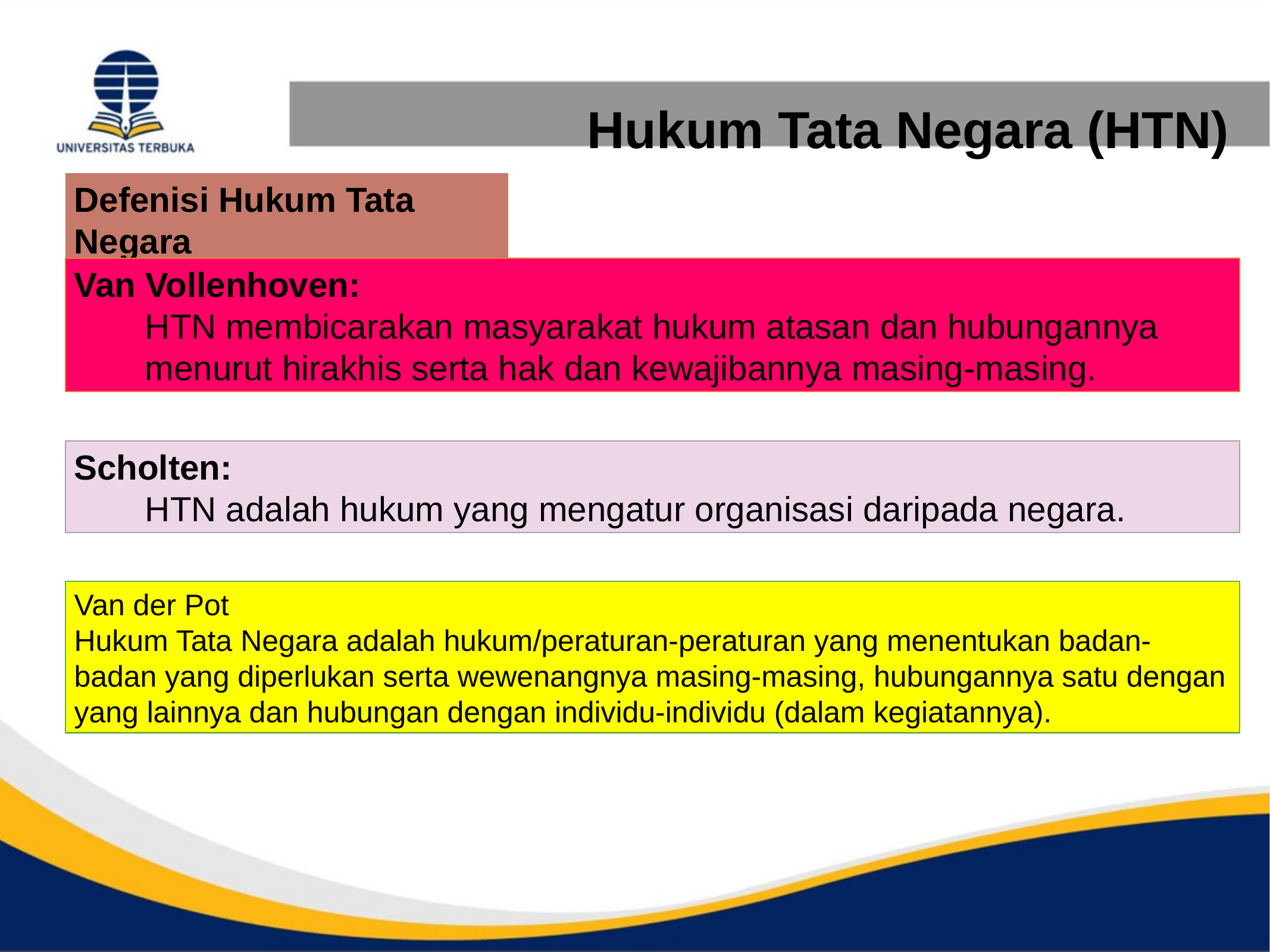

Hukum Tata Negara (HTN)
Defenisi Hukum Tata Negara
Van Vollenhoven:
HTN membicarakan masyarakat hukum atasan dan hubungannya menurut hirakhis serta hak dan kewajibannya masing-masing.
Scholten:
HTN adalah hukum yang mengatur organisasi daripada negara.
Van der Pot
Hukum Tata Negara adalah hukum/peraturan-peraturan yang menentukan badan-badan yang diperlukan serta wewenangnya masing-masing, hubungannya satu dengan yang lainnya dan hubungan dengan individu-individu (dalam kegiatannya).